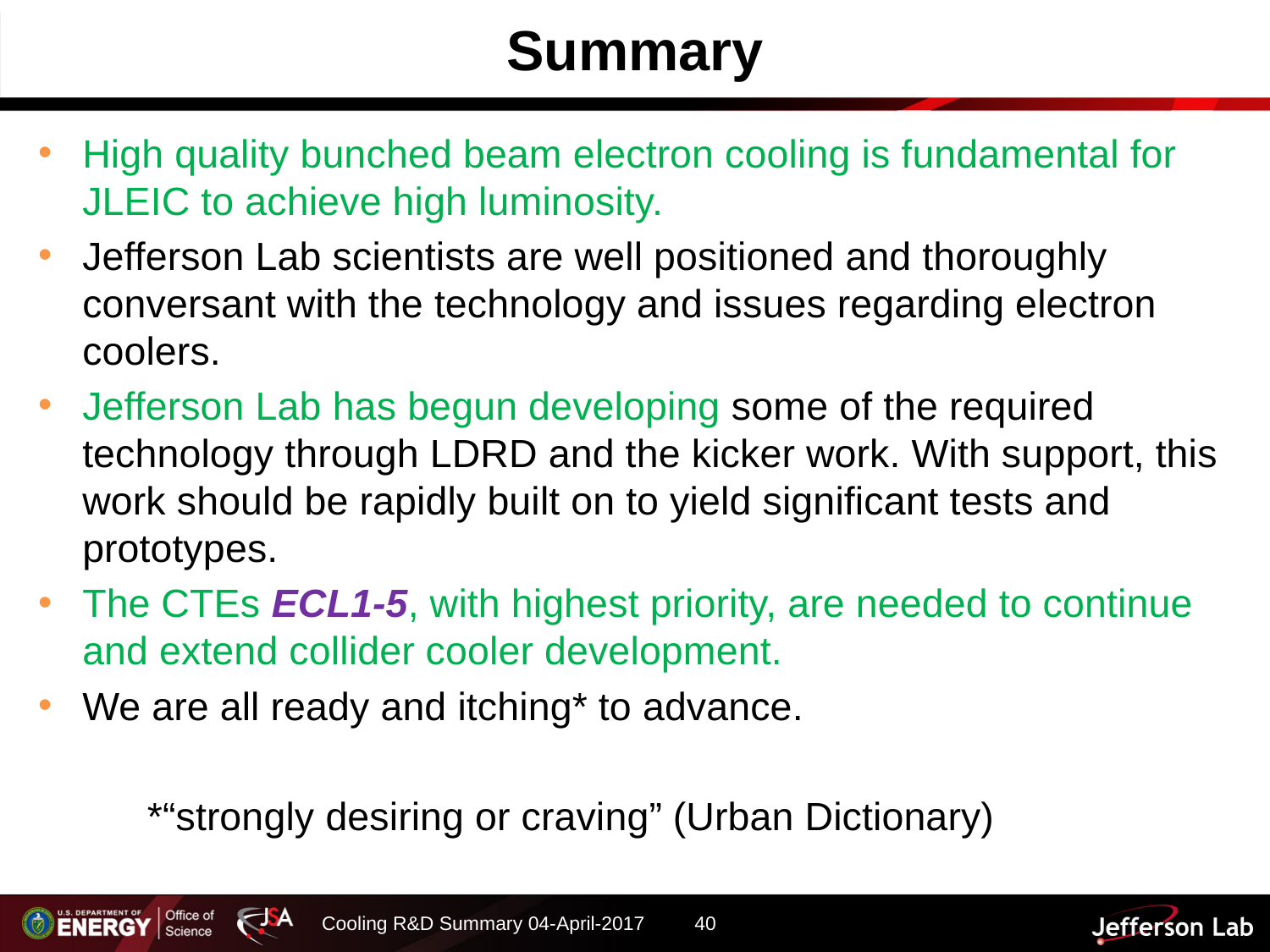

# Summary
High quality bunched beam electron cooling is fundamental for JLEIC to achieve high luminosity.
Jefferson Lab scientists are well positioned and thoroughly conversant with the technology and issues regarding electron coolers.
Jefferson Lab has begun developing some of the required technology through LDRD and the kicker work. With support, this work should be rapidly built on to yield significant tests and prototypes.
The CTEs ECL1-5, with highest priority, are needed to continue and extend collider cooler development.
We are all ready and itching* to advance.

	*“strongly desiring or craving” (Urban Dictionary)